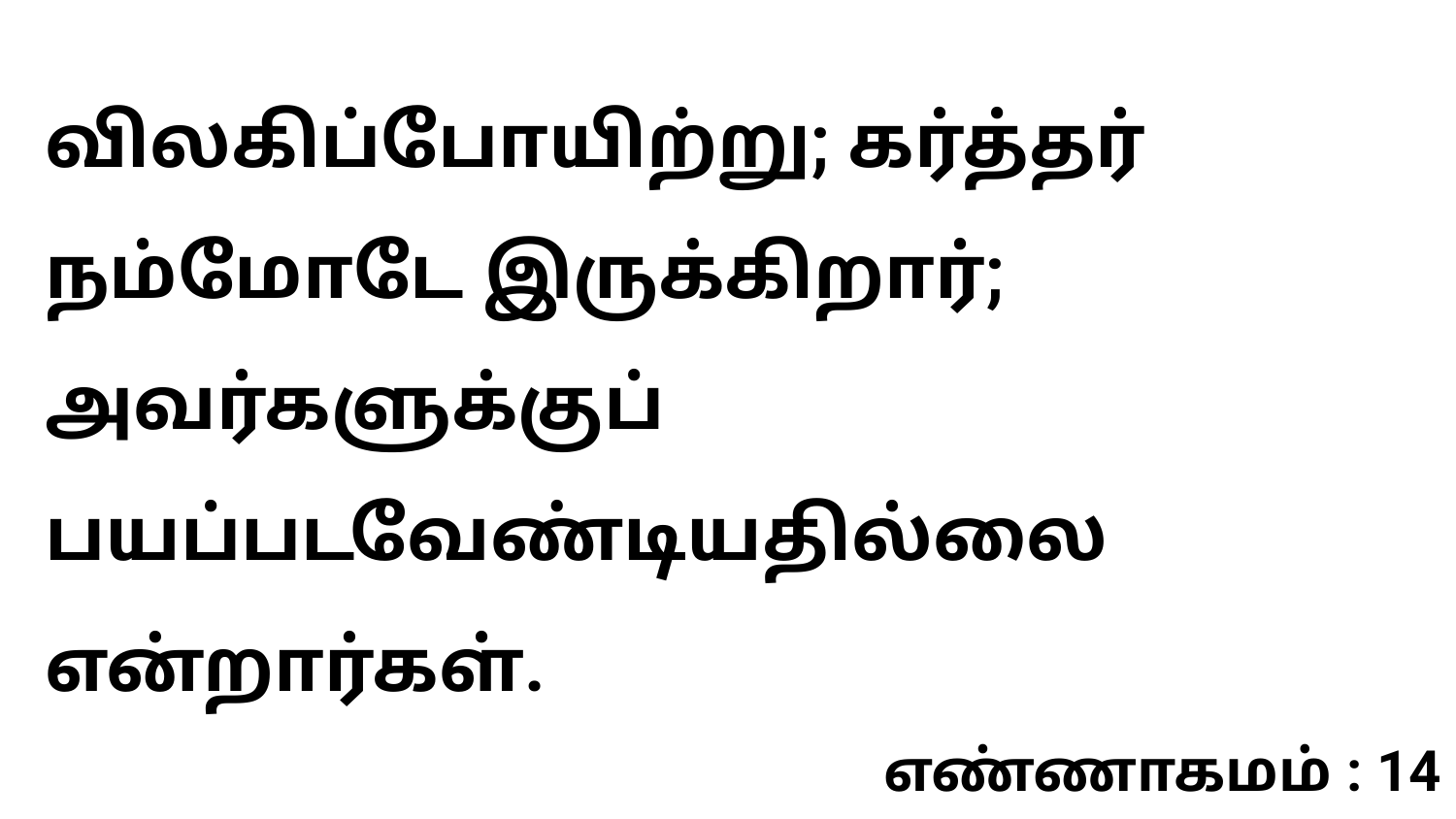

விலகிப்போயிற்று; கர்த்தர் நம்மோடே இருக்கிறார்; அவர்களுக்குப் பயப்படவேண்டியதில்லை என்றார்கள்.
எண்ணாகமம் : 14